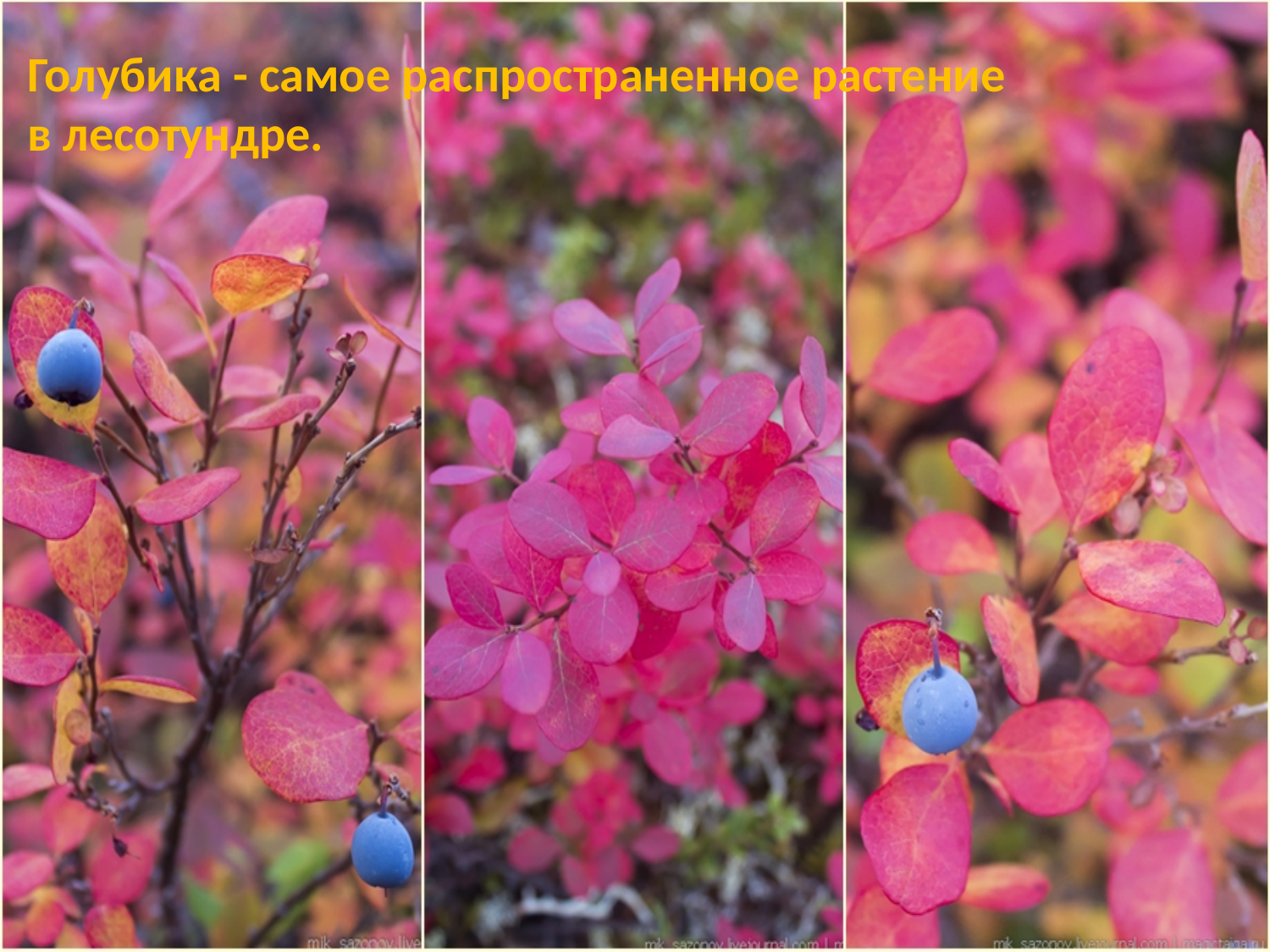

Голубика - самое распространенное растение
в лесотундре.